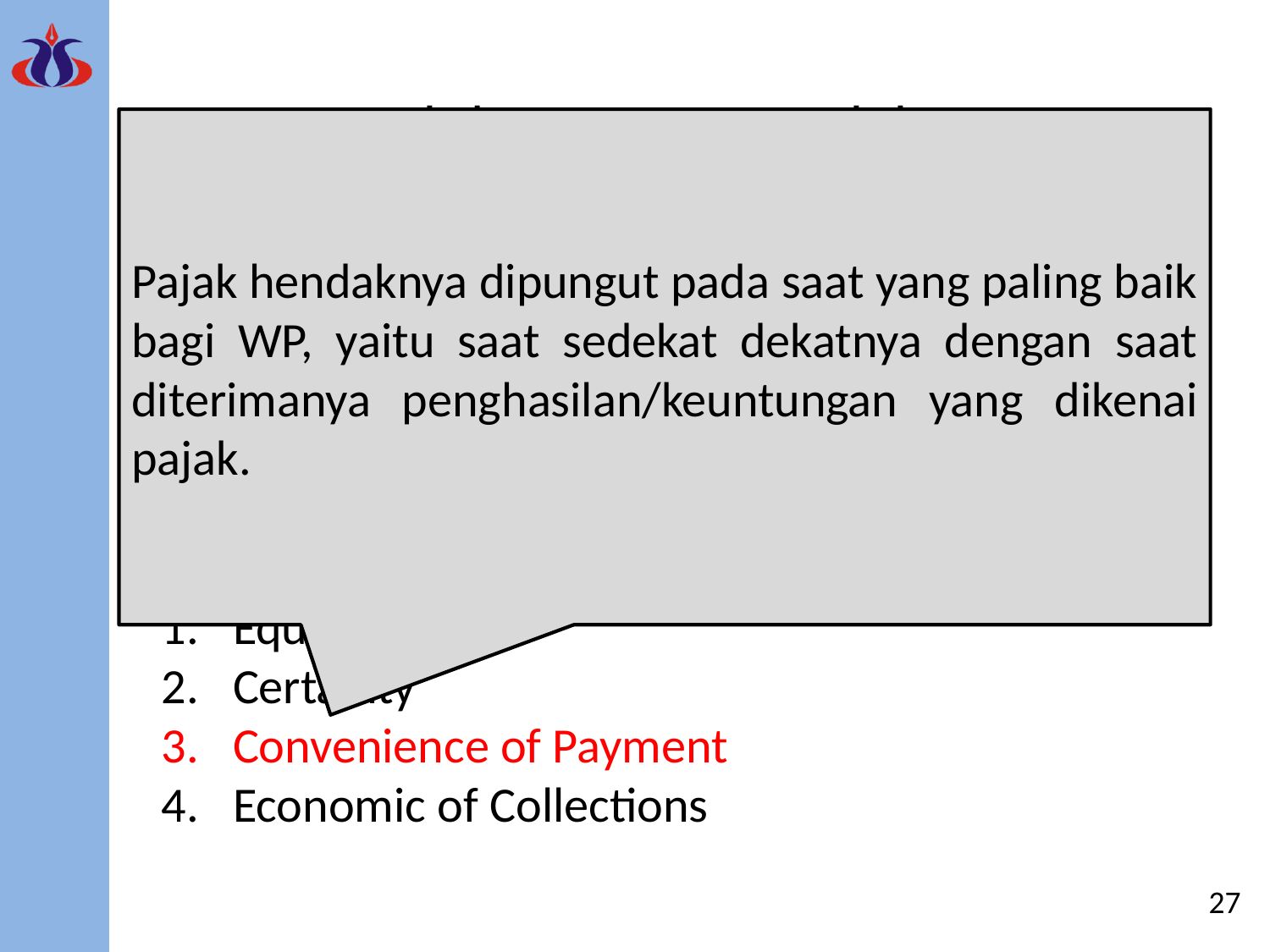

Teori dan Azas Perpajakan
Pajak hendaknya dipungut pada saat yang paling baik bagi WP, yaitu saat sedekat dekatnya dengan saat diterimanya penghasilan/keuntungan yang dikenai pajak.
Dalam buku An Inguiry The Nature and Causes of The Wealth of Nations yang ditulis oleh Adam Smith pada abad ke-18 mengajarkan tentang asas-asas pemungutan pajak yang dikenal dengan nama the Four Cannons  atau The Four Maxims dengan uraian sebagai berikut :
Equality
Certainty
Convenience of Payment
Economic of Collections
27